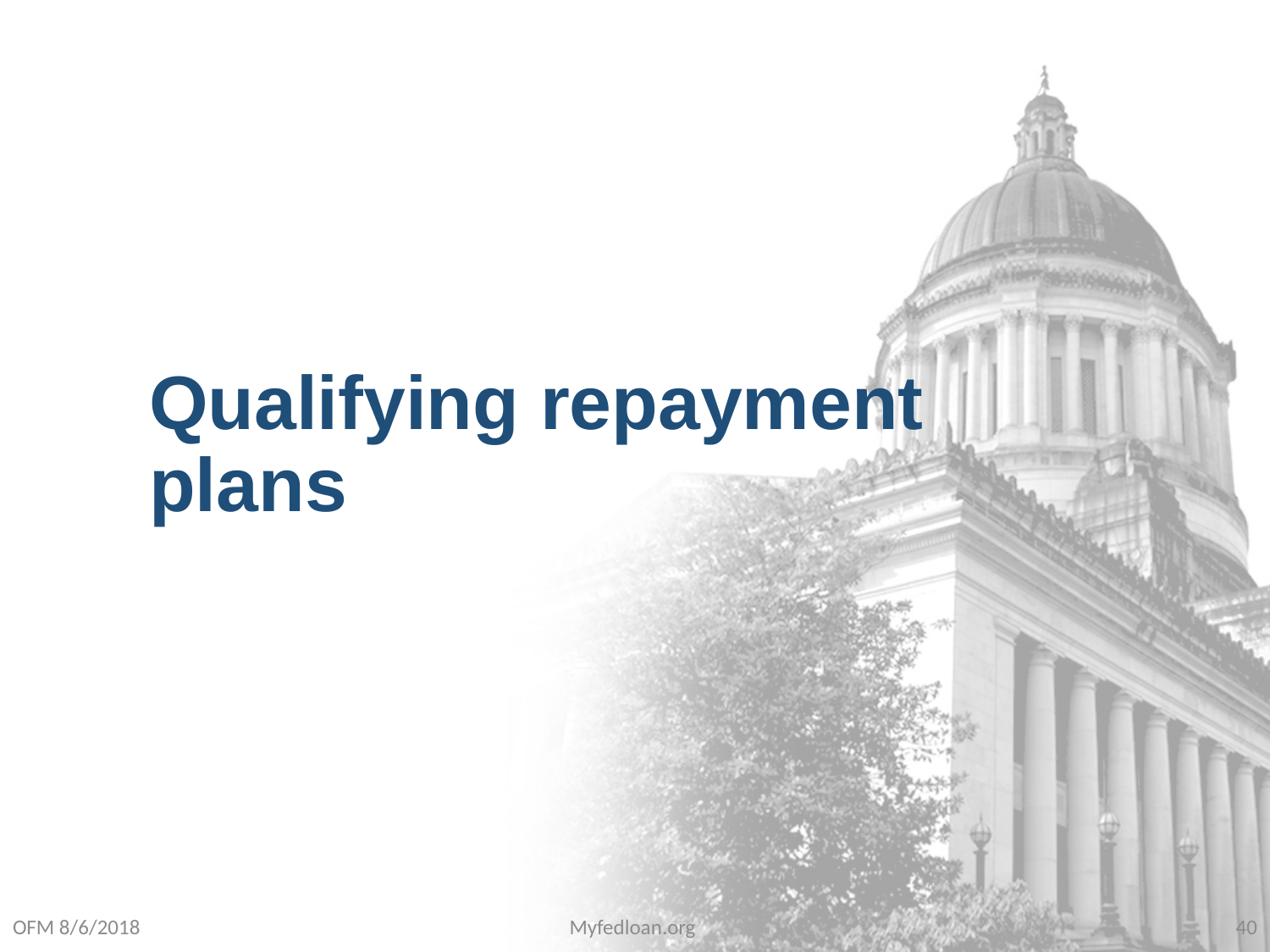

Qualifying repayment plans
OFM 8/6/2018
Myfedloan.org
40